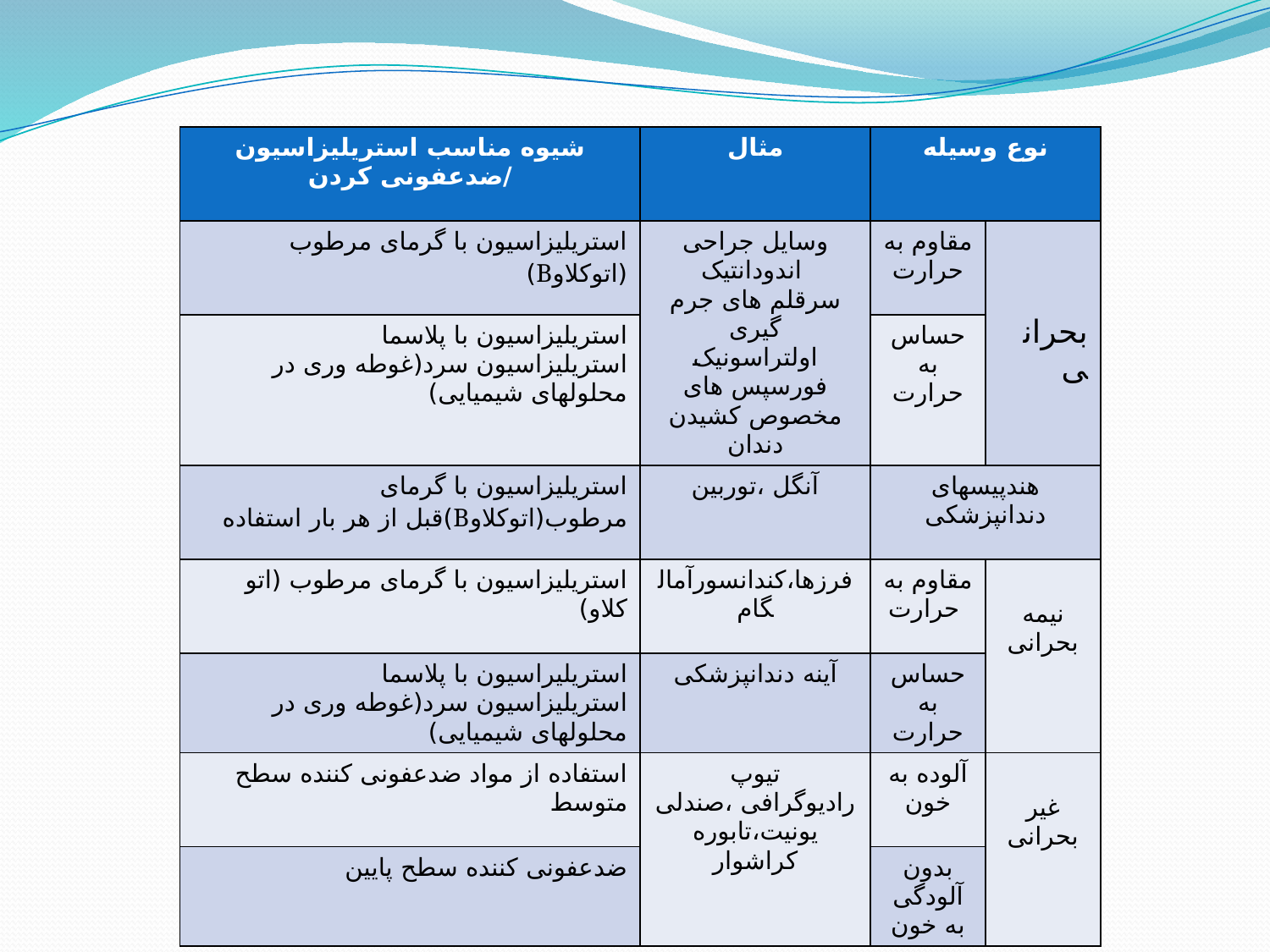

| شیوه مناسب استریلیزاسیون /ضدعفونی کردن | مثال | نوع وسیله |  |
| --- | --- | --- | --- |
| استریلیزاسیون با گرمای مرطوب (اتوکلاوB) | وسایل جراحی اندودانتیک سرقلم های جرم گیری اولتراسونیک فورسپس های مخصوص کشیدن دندان | مقاوم به حرارت | بحرانی |
| استریلیزاسیون با پلاسما استریلیزاسیون سرد(غوطه وری در محلولهای شیمیایی) |  | حساس به حرارت |  |
| استریلیزاسیون با گرمای مرطوب(اتوکلاوB)قبل از هر بار استفاده | آنگل ،توربین | هندپیسهای دندانپزشکی |  |
| استریلیزاسیون با گرمای مرطوب (اتو کلاو) | فرزها،کندانسورآمالگام | مقاوم به حرارت | نیمه بحرانی |
| استریلیراسیون با پلاسما استریلیزاسیون سرد(غوطه وری در محلولهای شیمیایی) | آینه دندانپزشکی | حساس به حرارت |  |
| استفاده از مواد ضدعفونی کننده سطح متوسط | تیوپ رادیوگرافی ،صندلی یونیت،تابوره کراشوار | آلوده به خون | غیر بحرانی |
| ضدعفونی کننده سطح پایین |  | بدون آلودگی به خون |  |